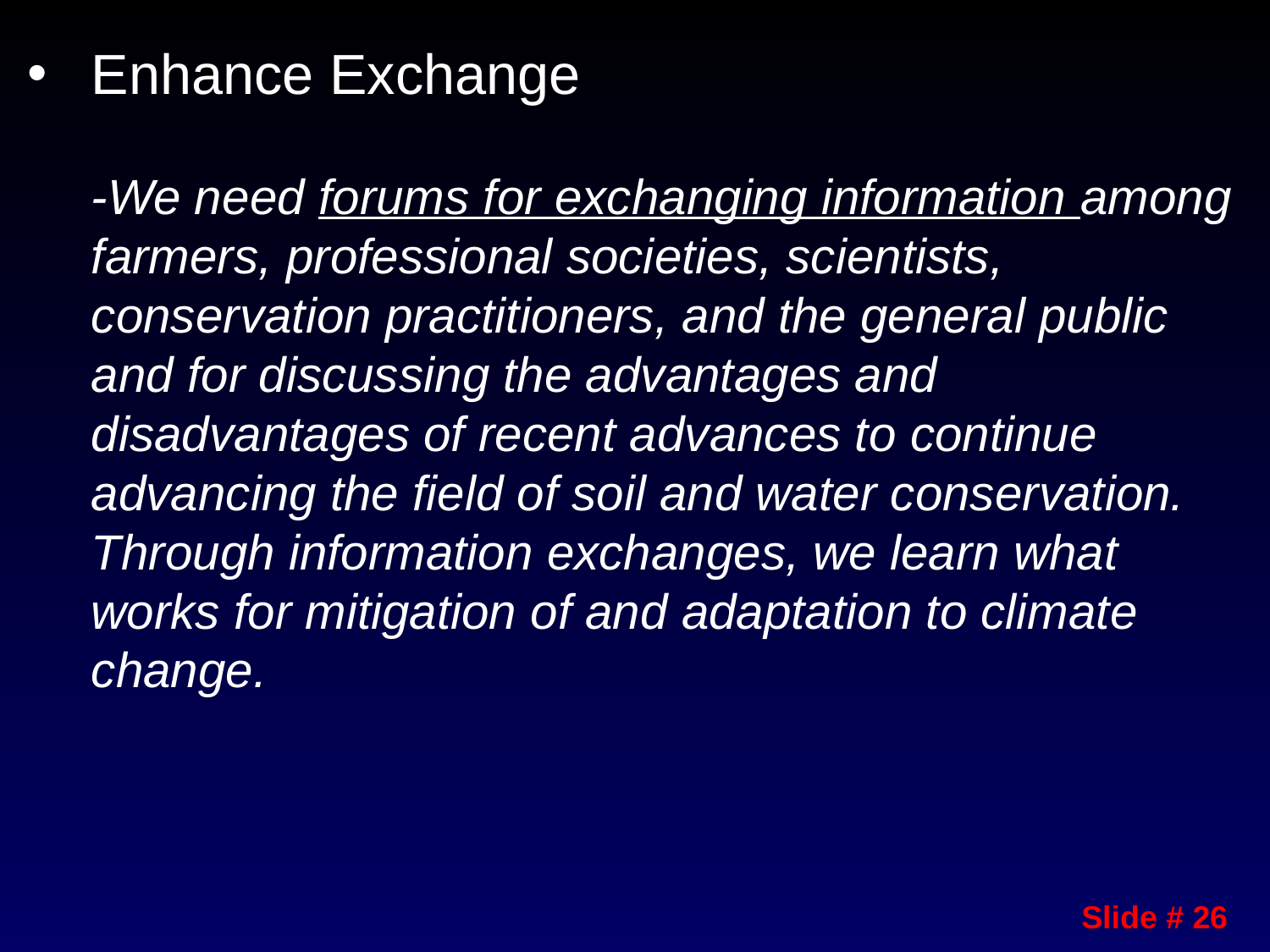

Enhance Exchange

-We need forums for exchanging information among farmers, professional societies, scientists, conservation practitioners, and the general public and for discussing the advantages and disadvantages of recent advances to continue advancing the field of soil and water conservation.  Through information exchanges, we learn what works for mitigation of and adaptation to climate change.

Slide # 26